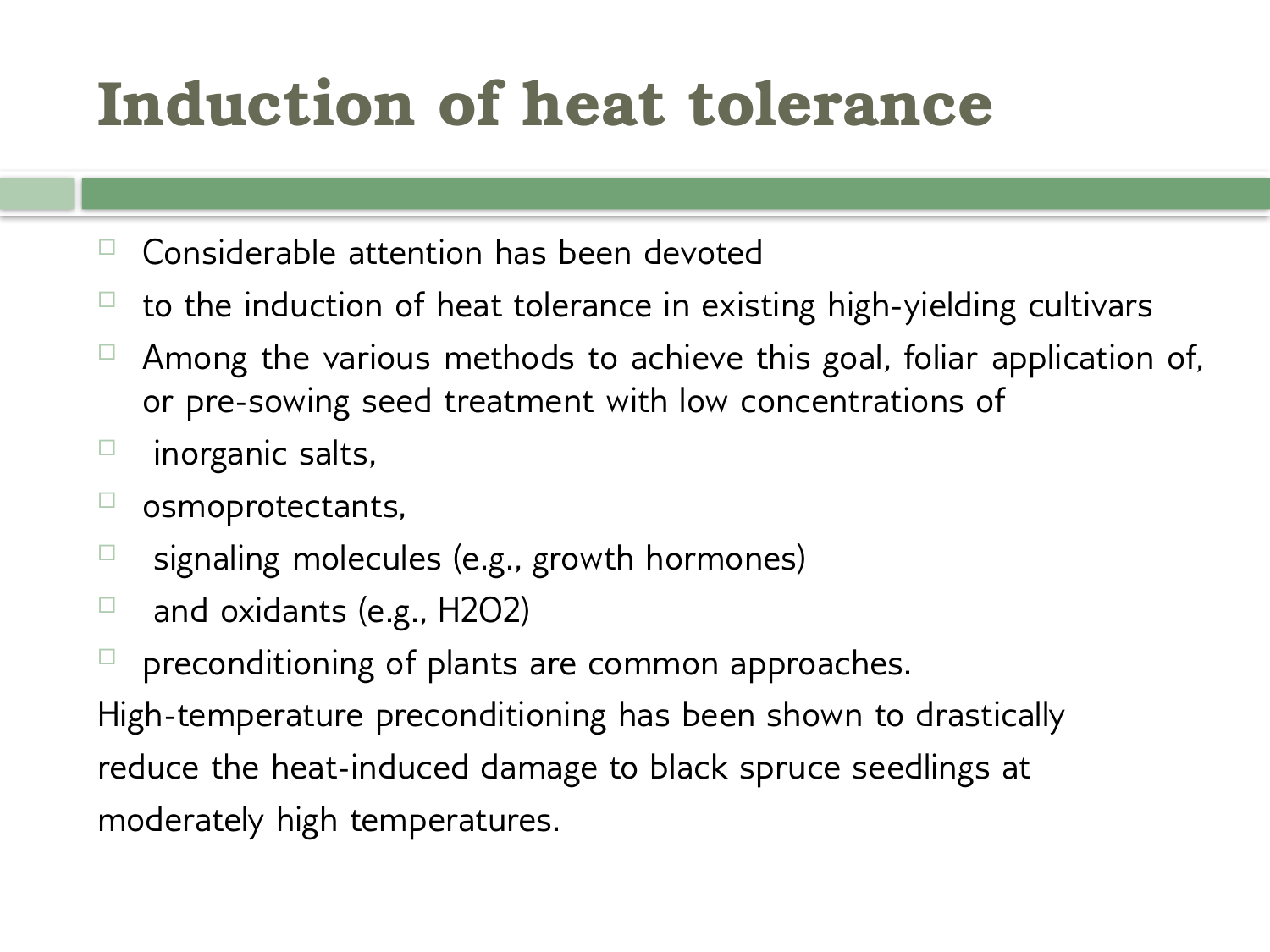

# Induction of heat tolerance
Considerable attention has been devoted
to the induction of heat tolerance in existing high-yielding cultivars
Among the various methods to achieve this goal, foliar application of, or pre-sowing seed treatment with low concentrations of
 inorganic salts,
osmoprotectants,
 signaling molecules (e.g., growth hormones)
 and oxidants (e.g., H2O2)
preconditioning of plants are common approaches.
High-temperature preconditioning has been shown to drastically
reduce the heat-induced damage to black spruce seedlings at
moderately high temperatures.